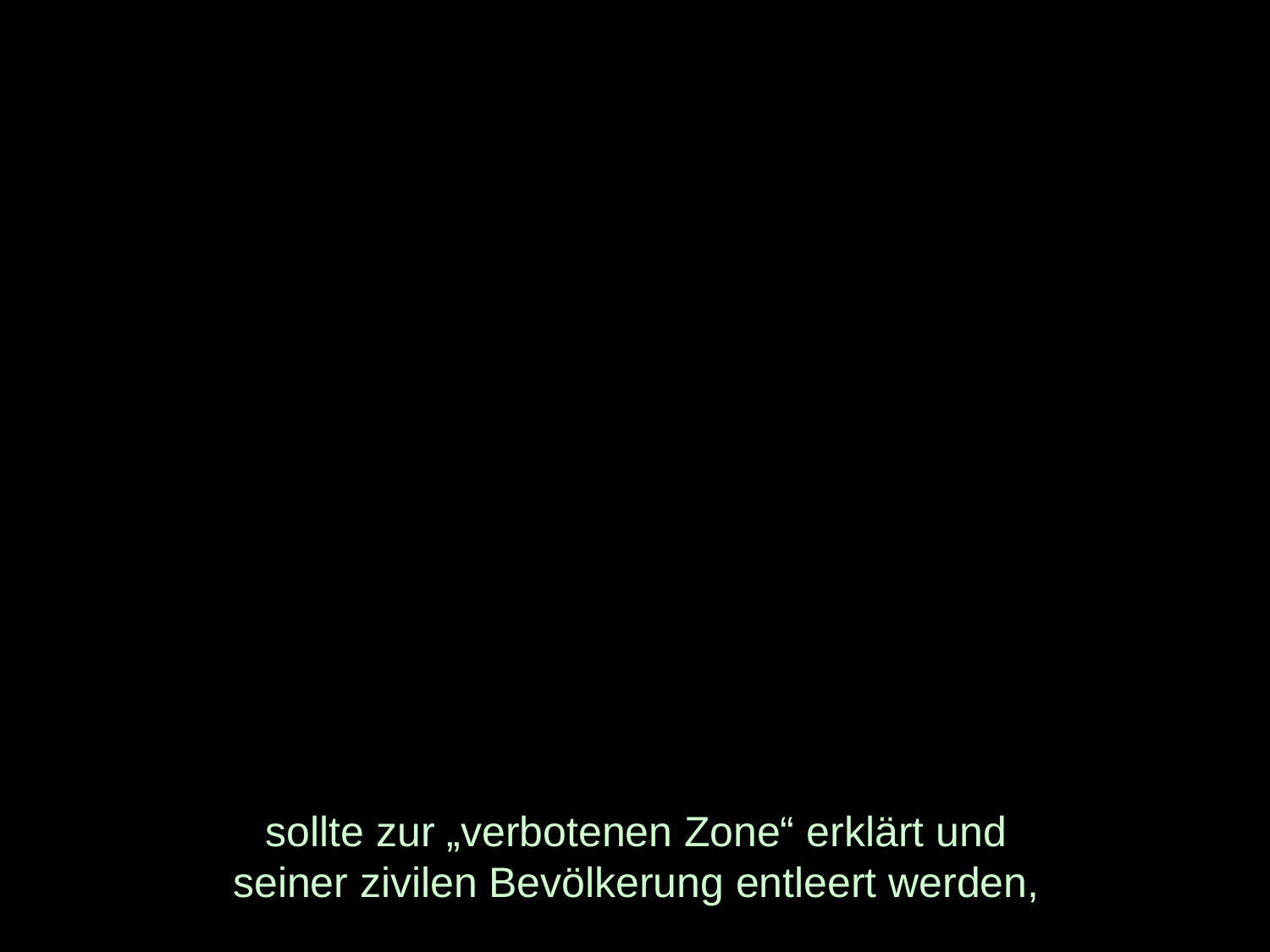

# sollte zur „verbotenen Zone“ erklärt und seiner zivilen Bevölkerung entleert werden,